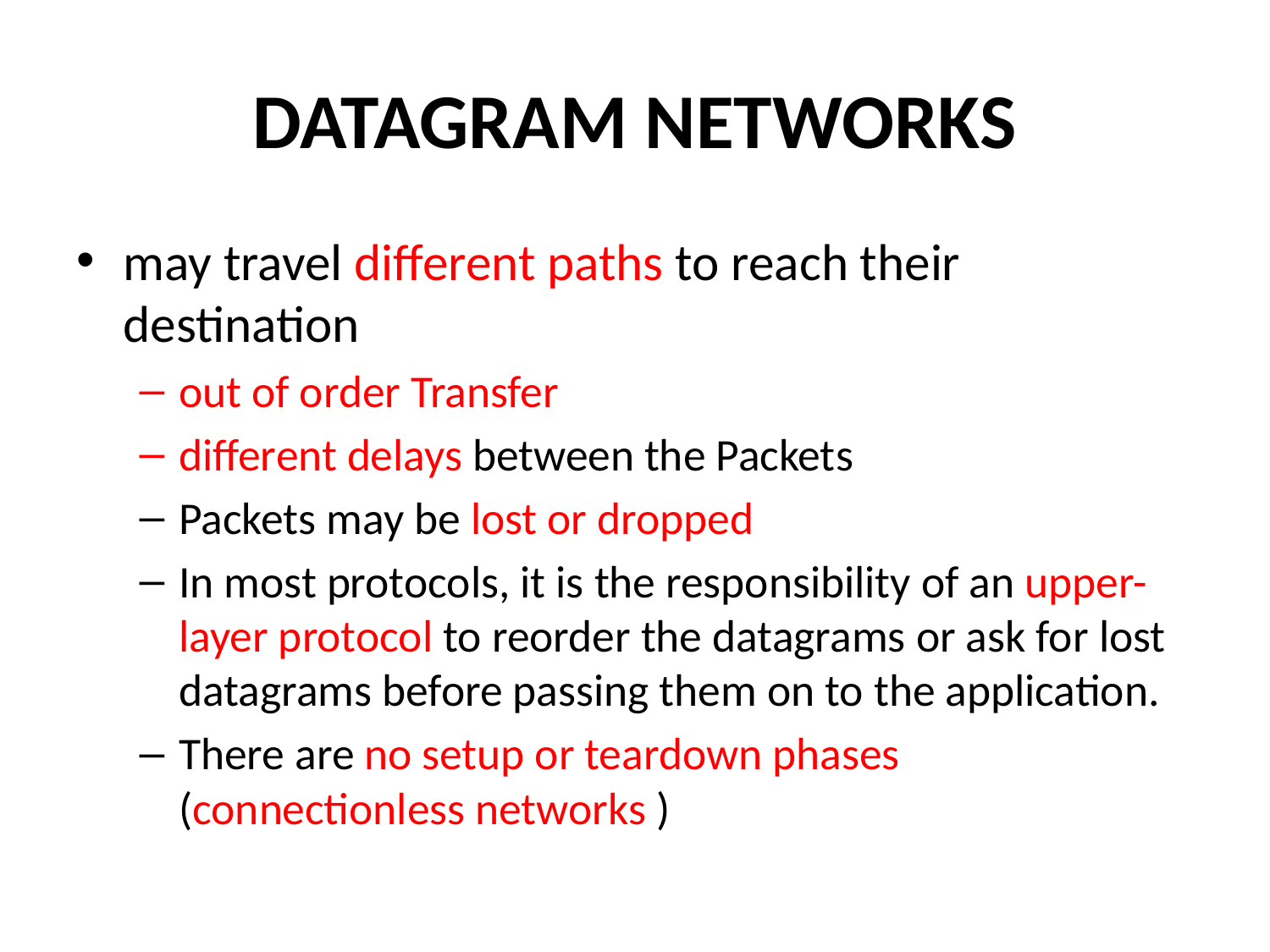

# DATAGRAM NETWORKS
may travel different paths to reach their destination
out of order Transfer
different delays between the Packets
Packets may be lost or dropped
In most protocols, it is the responsibility of an upper-layer protocol to reorder the datagrams or ask for lost datagrams before passing them on to the application.
There are no setup or teardown phases (connectionless networks )